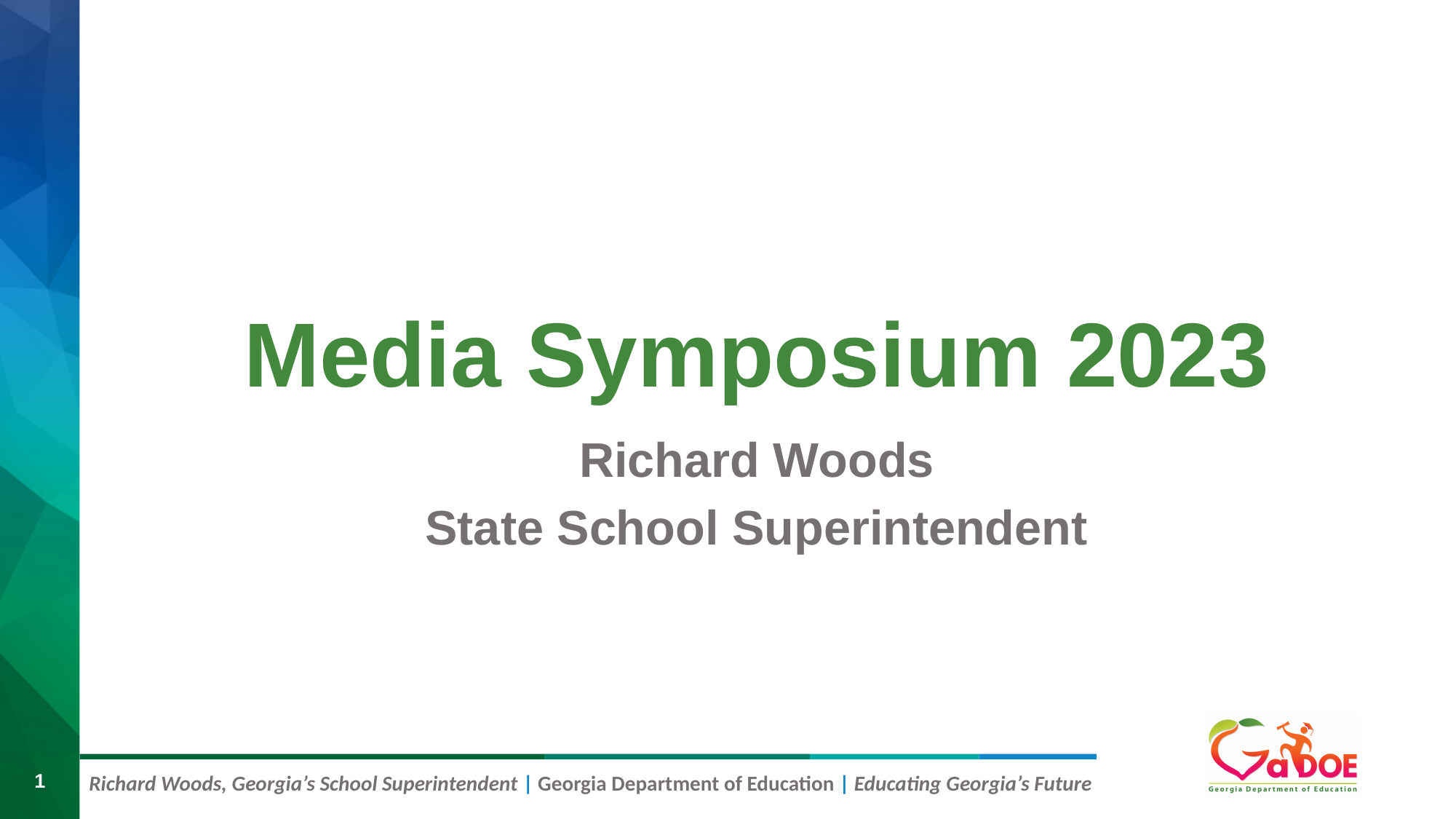

# Media Symposium 2023
Richard Woods
State School Superintendent